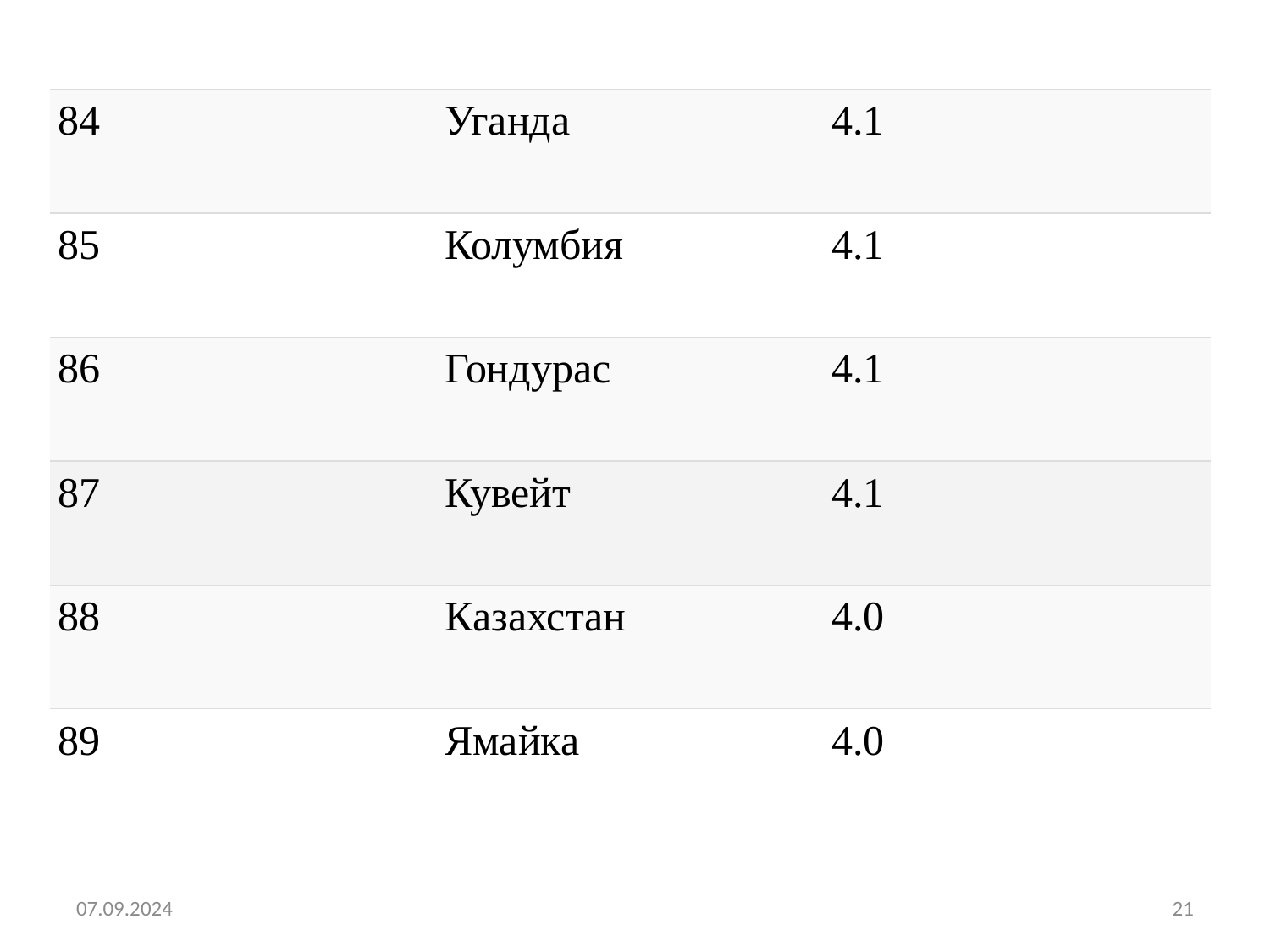

| 84 | Уганда | 4.1 |
| --- | --- | --- |
| 85 | Колумбия | 4.1 |
| 86 | Гондурас | 4.1 |
| 87 | Кувейт | 4.1 |
| 88 | Казахстан | 4.0 |
| 89 | Ямайка | 4.0 |
07.09.2024
21